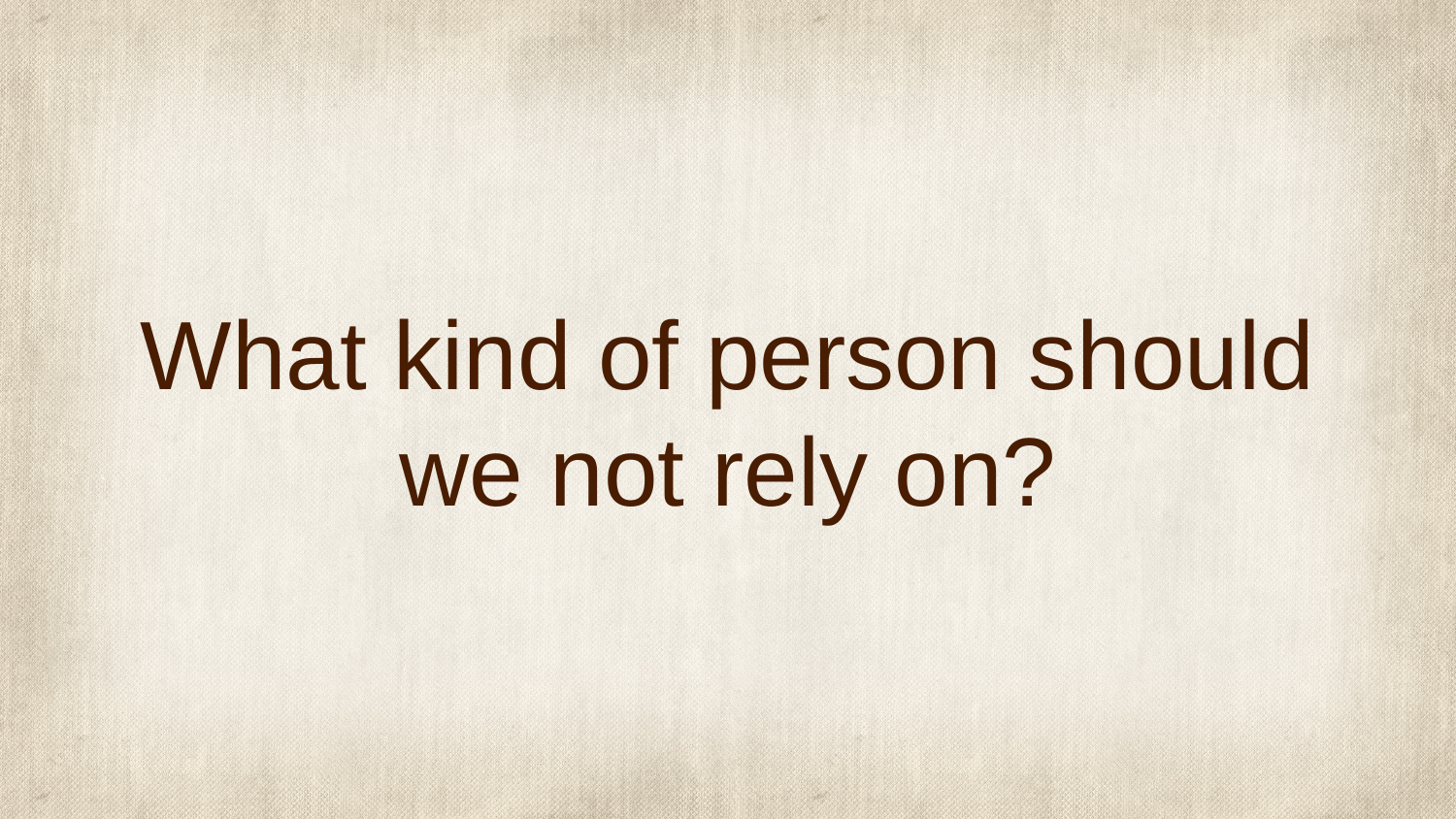

# What kind of person should we not rely on?